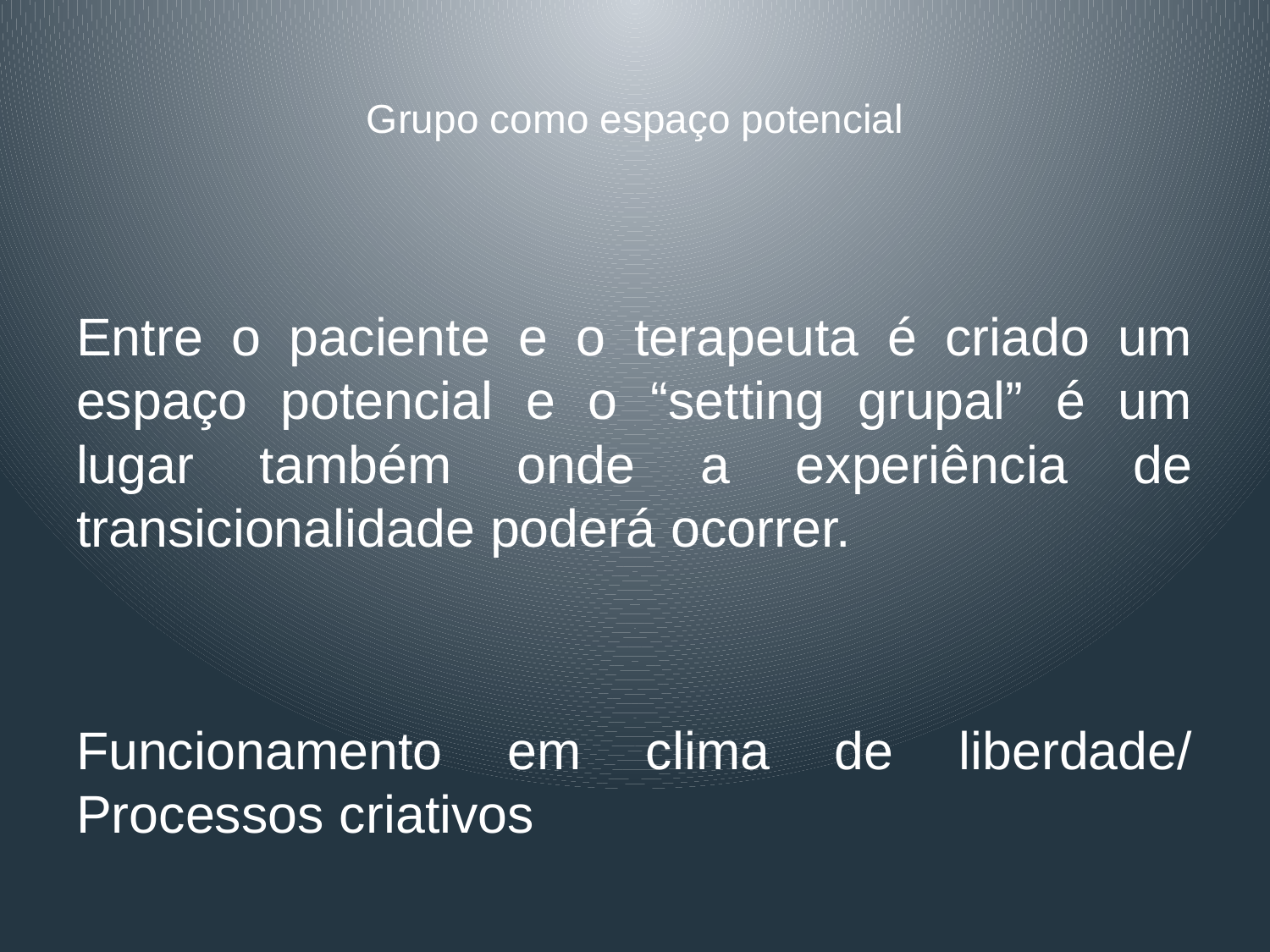

# Grupo como espaço potencial

Entre o paciente e o terapeuta é criado um espaço potencial e o “setting grupal” é um lugar também onde a experiência de transicionalidade poderá ocorrer.

Funcionamento em clima de liberdade/ Processos criativos